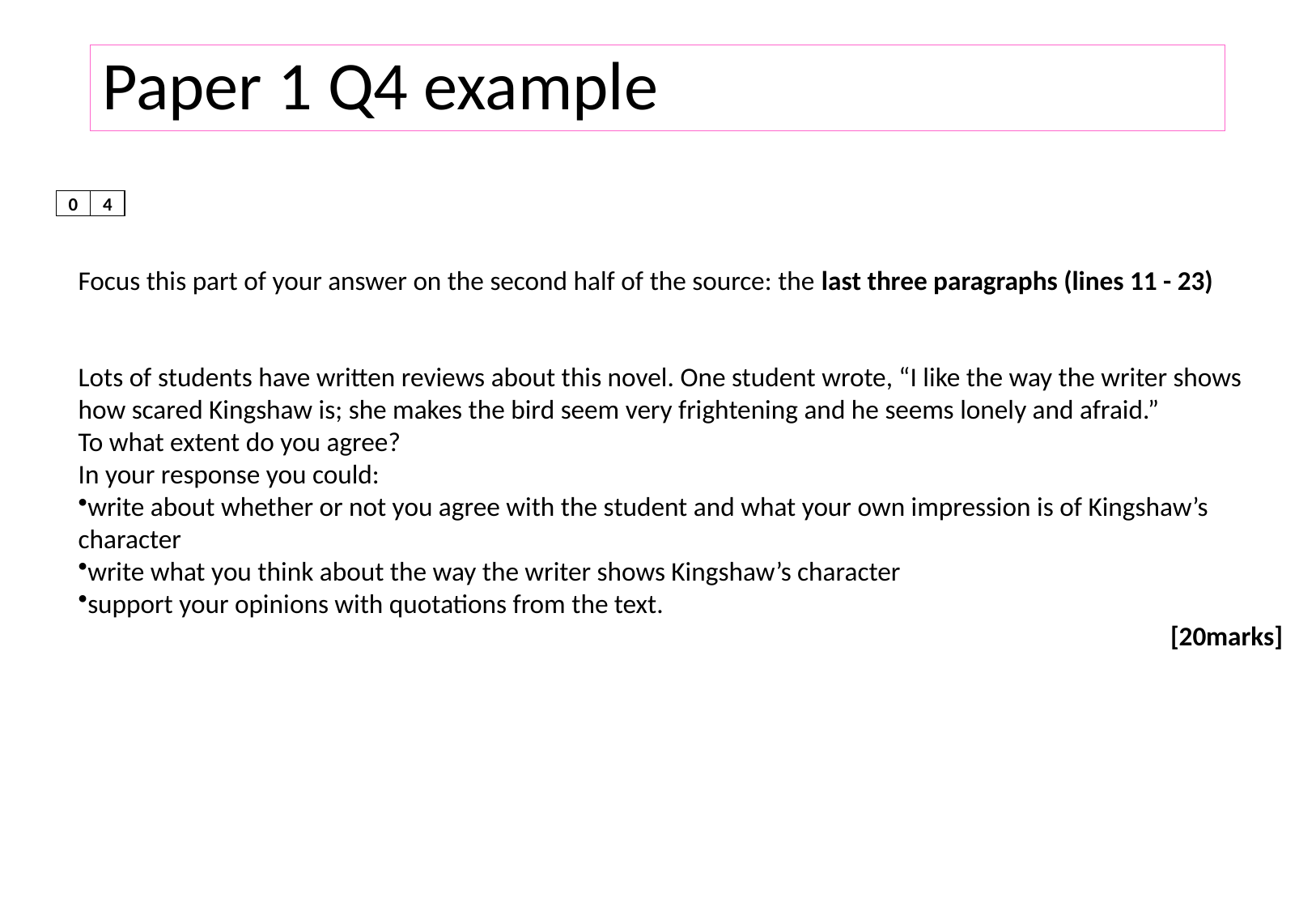

Paper 1 Q4 example
0
4
Focus this part of your answer on the second half of the source: the last three paragraphs (lines 11 - 23)

Lots of students have written reviews about this novel. One student wrote, “I like the way the writer shows how scared Kingshaw is; she makes the bird seem very frightening and he seems lonely and afraid.”
To what extent do you agree?
In your response you could:
write about whether or not you agree with the student and what your own impression is of Kingshaw’s character
write what you think about the way the writer shows Kingshaw’s character
support your opinions with quotations from the text.
[20marks]